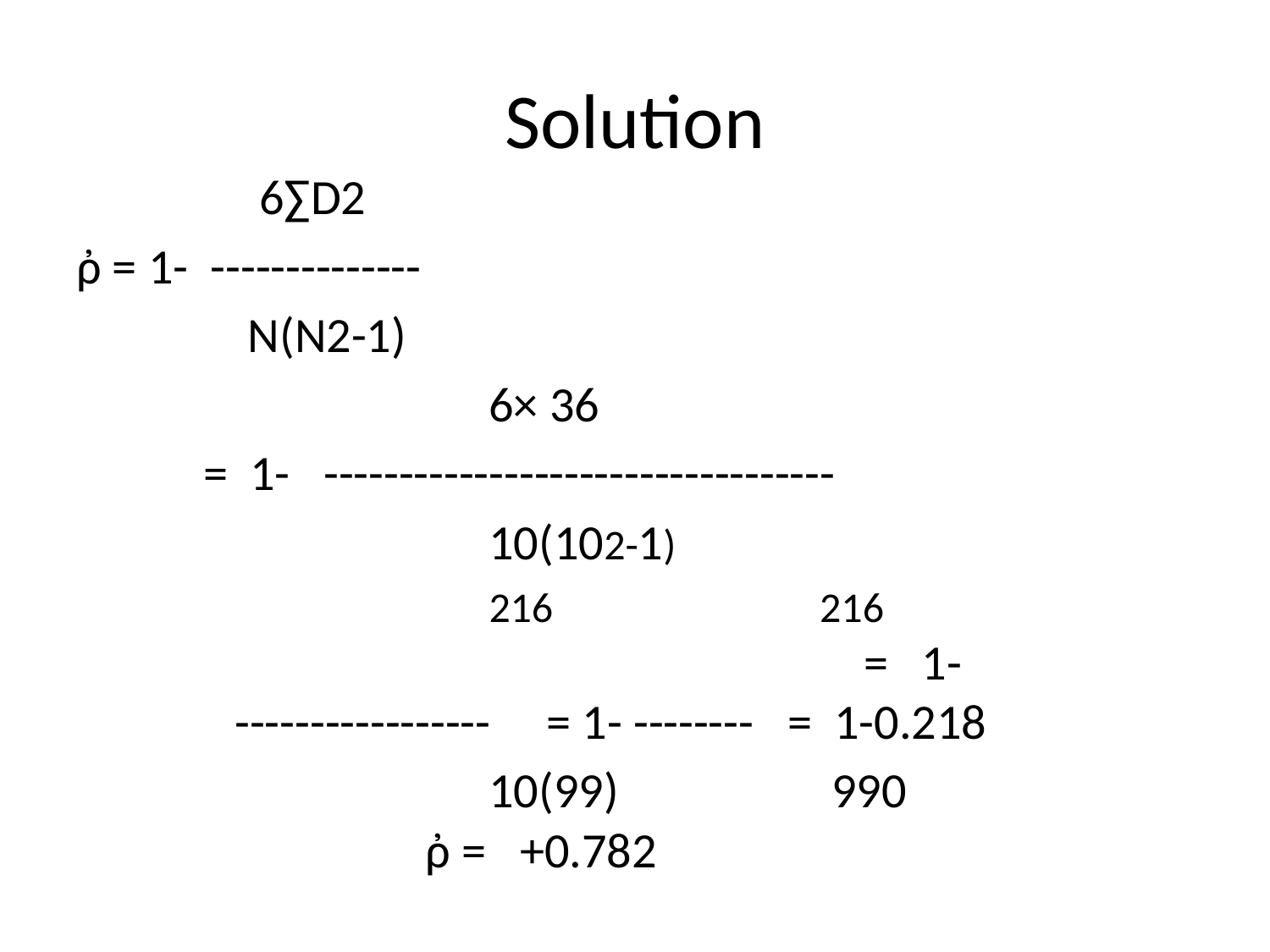

# Solution
     6∑D2
ῤ = 1-  --------------
    N(N2-1)
			6× 36
=  1-   ----------------------------------
			10(102-1)
			216                            216                                                                                                   =   1-  -----------------     = 1- --------   =  1-0.218
			10(99)                   990                                           ῤ =   +0.782